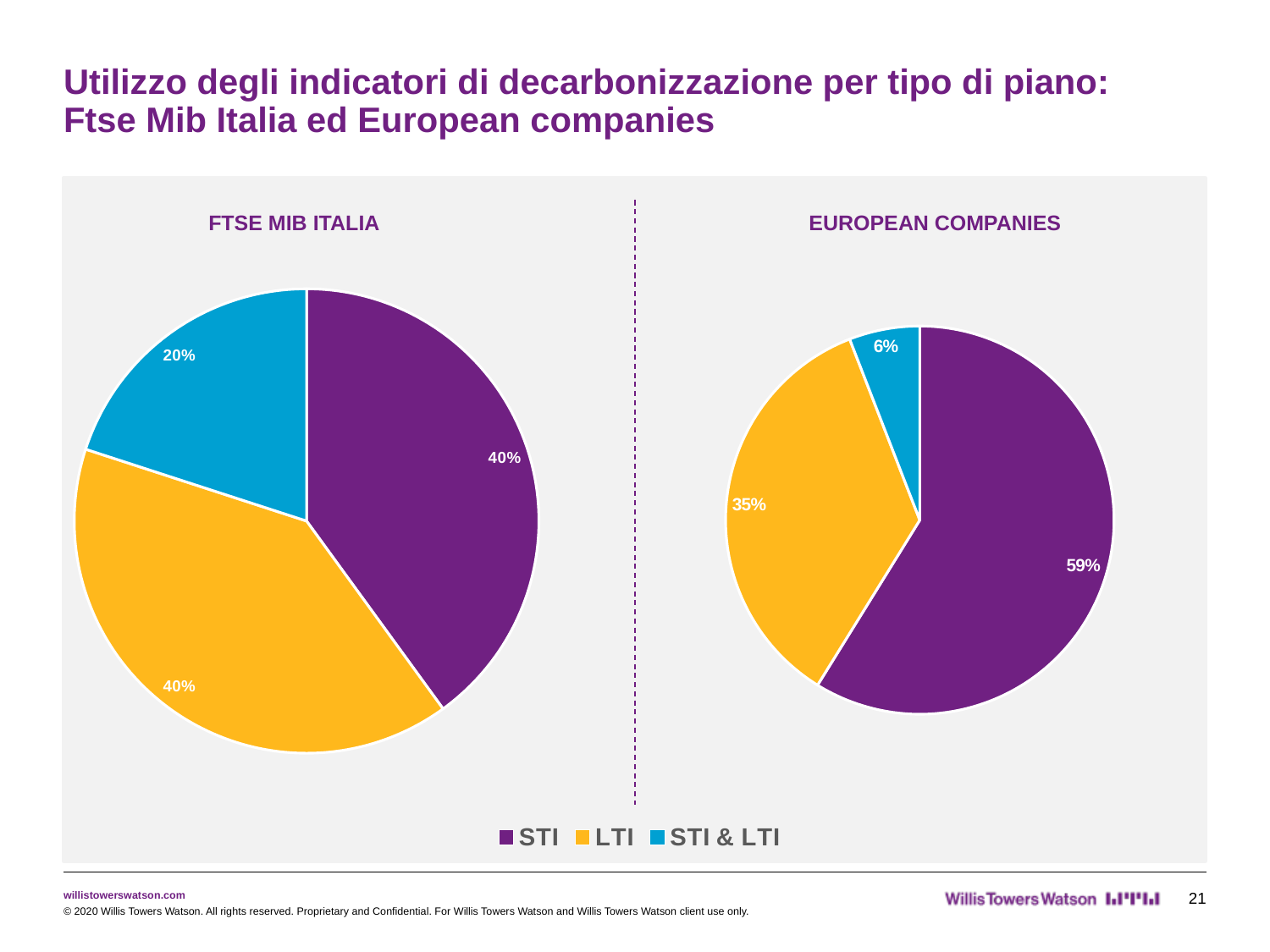

# Utilizzo degli indicatori di decarbonizzazione per tipo di piano: Ftse Mib Italia ed European companies

### Chart

| Category |  |
|---|---|
| STI | 0.5882352941176471 |
| LTI | 0.35294117647058826 |
| STI & LTI | 0.058823529411764705 |
FTSE MIB ITALIA
EUROPEAN COMPANIES

### Chart

| Category |  |
|---|---|
| STI | 0.4 |
| LTI | 0.4 |
| STI & LTI | 0.2 |
21
© 2020 Willis Towers Watson. All rights reserved. Proprietary and Confidential. For Willis Towers Watson and Willis Towers Watson client use only.